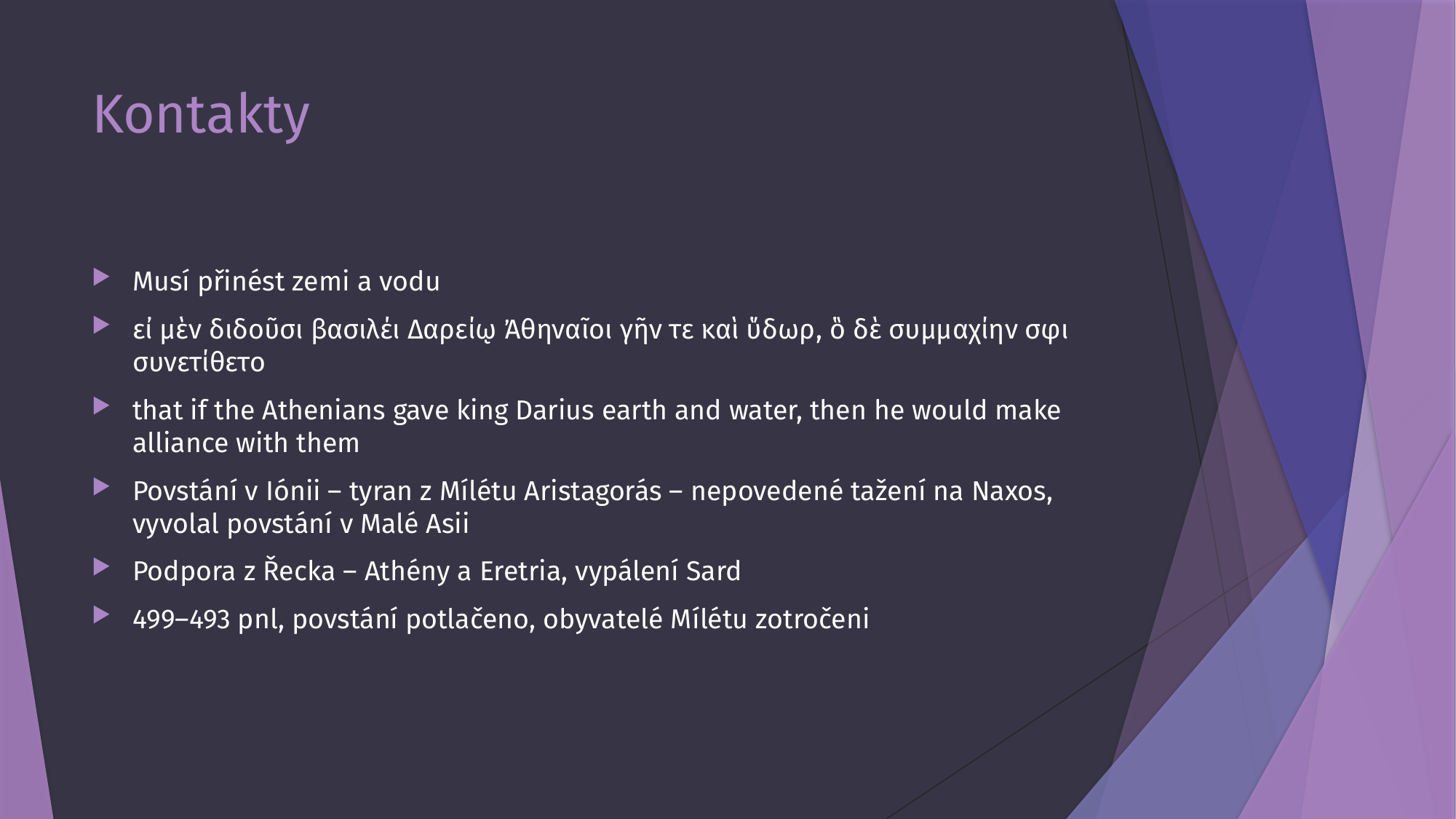

# Kontakty
Musí přinést zemi a vodu
εἰ μὲν διδοῦσι βασιλέι Δαρείῳ Ἀθηναῖοι γῆν τε καὶ ὕδωρ, ὃ δὲ συμμαχίην σφι συνετίθετο
that if the Athenians gave king Darius earth and water, then he would make alliance with them
Povstání v Iónii – tyran z Mílétu Aristagorás – nepovedené tažení na Naxos, vyvolal povstání v Malé Asii
Podpora z Řecka – Athény a Eretria, vypálení Sard
499–493 pnl, povstání potlačeno, obyvatelé Mílétu zotročeni